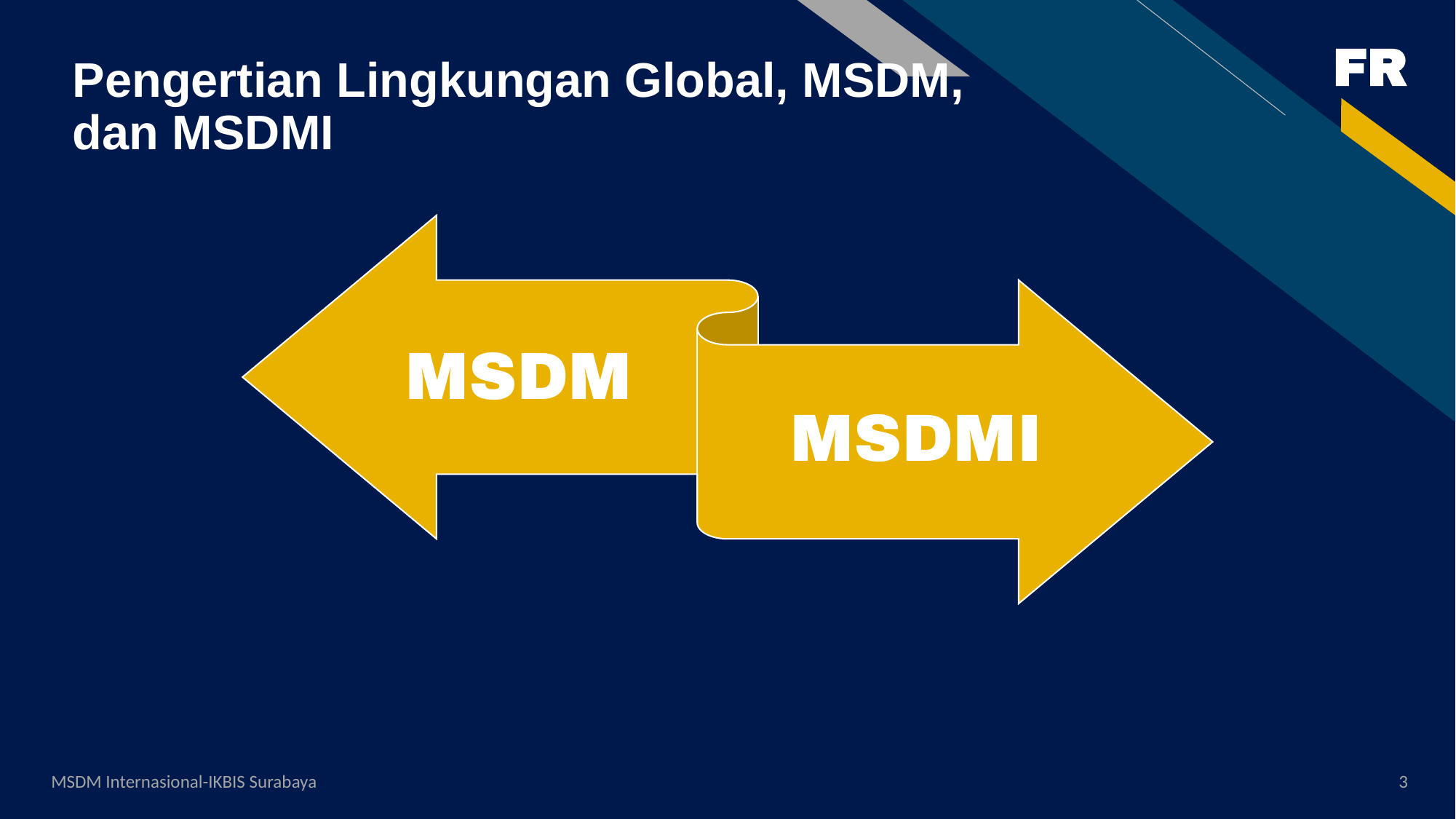

# Pengertian Lingkungan Global, MSDM, dan MSDMI
MSDM
MSDMI
MSDM Internasional-IKBIS Surabaya
3